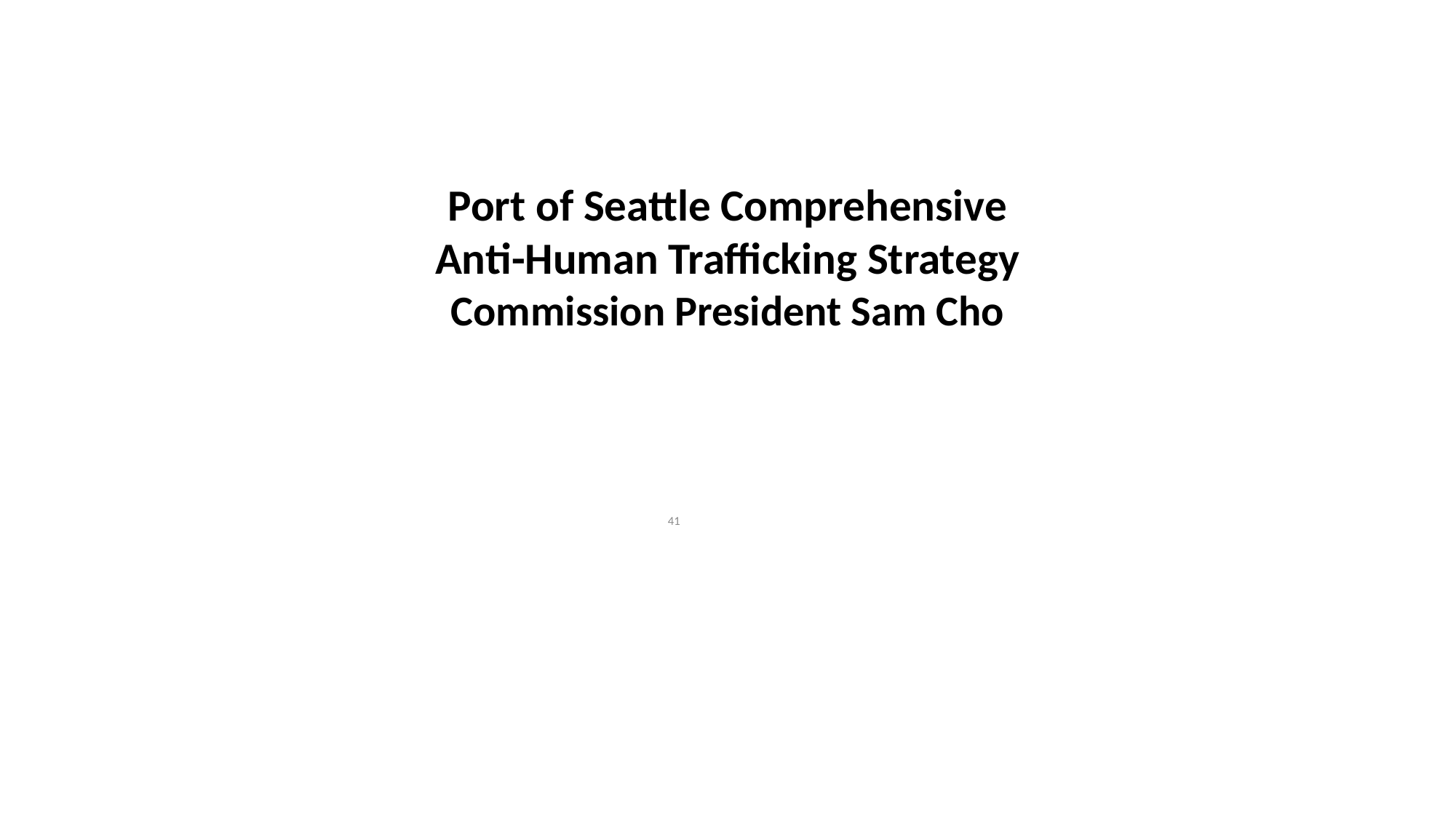

# Port of Seattle Comprehensive Anti-Human Trafficking Strategy Commission President Sam Cho
41